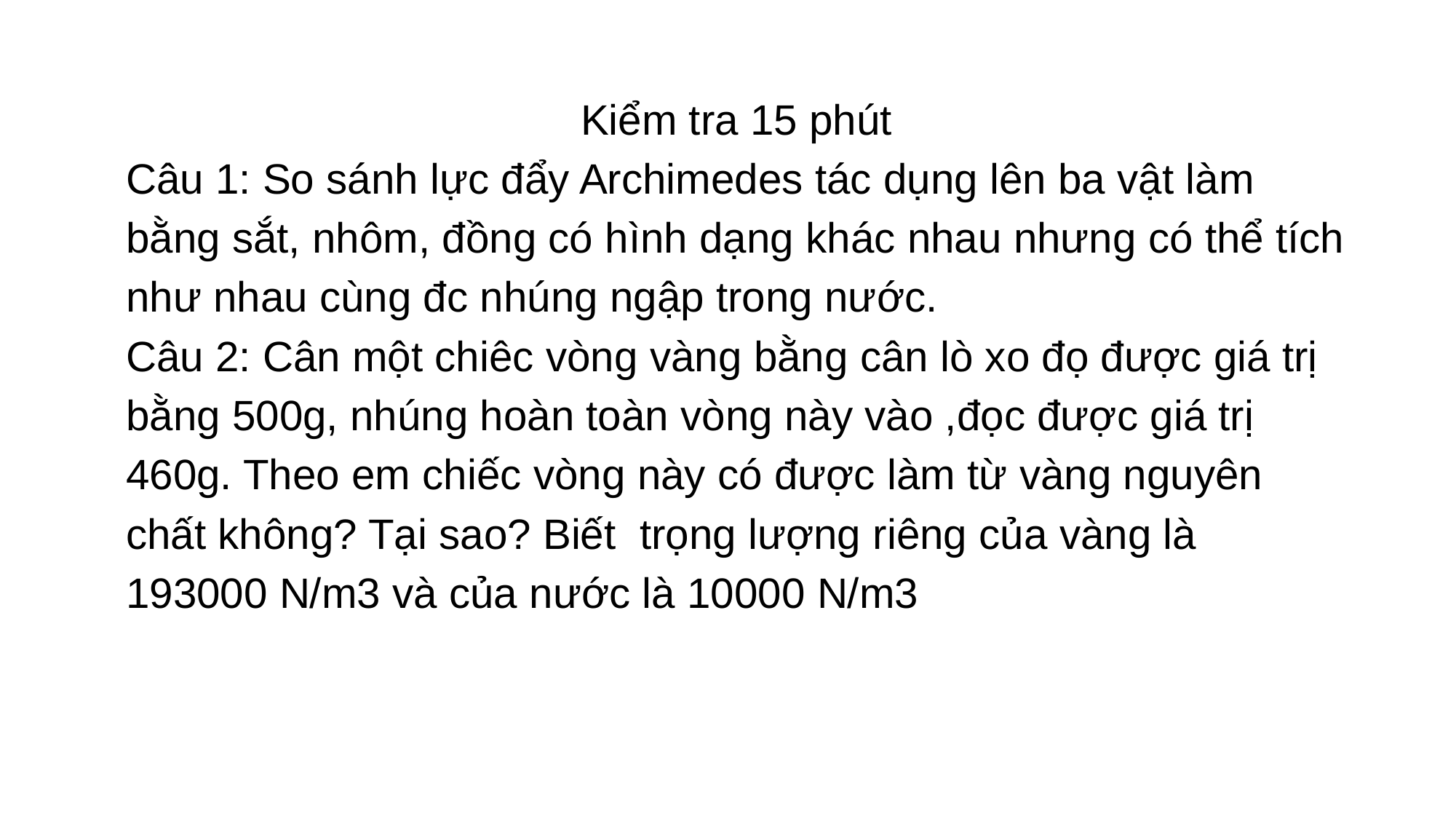

Kiểm tra 15 phút
Câu 1: So sánh lực đẩy Archimedes tác dụng lên ba vật làm bằng sắt, nhôm, đồng có hình dạng khác nhau nhưng có thể tích như nhau cùng đc nhúng ngập trong nước.
Câu 2: Cân một chiêc vòng vàng bằng cân lò xo đọ được giá trị bằng 500g, nhúng hoàn toàn vòng này vào ,đọc được giá trị 460g. Theo em chiếc vòng này có được làm từ vàng nguyên chất không? Tại sao? Biết  trọng lượng riêng của vàng là 193000 N/m3 và của nước là 10000 N/m3